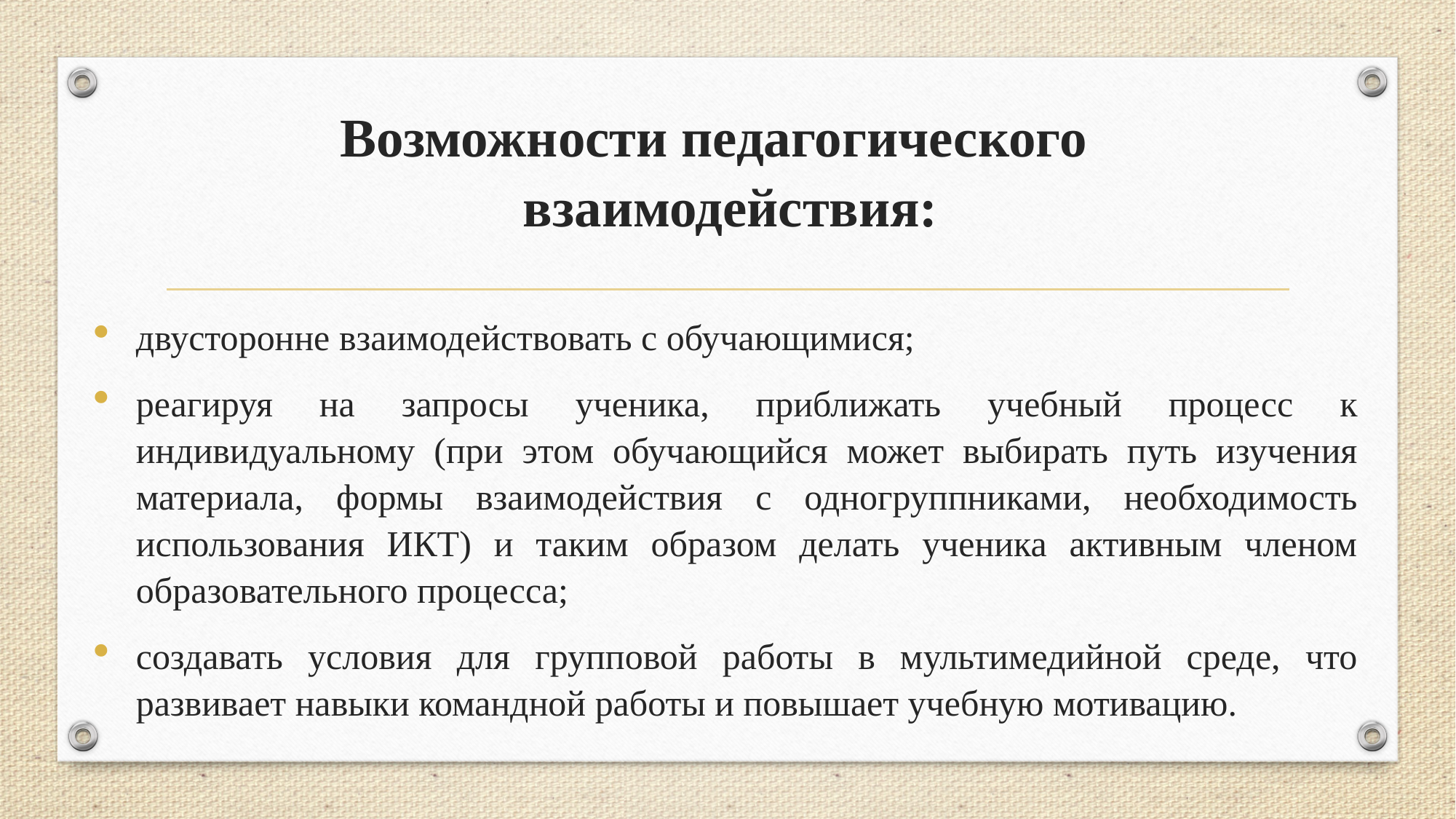

# Возможности педагогического взаимодействия:
двусторонне взаимодействовать с обучающимися;
реагируя на запросы ученика, приближать учебный процесс к индивидуальному (при этом обучающийся может выбирать путь изучения материала, формы взаимодействия с одногруппниками, необходимость использования ИКТ) и таким образом делать ученика активным членом образовательного процесса;
создавать условия для групповой работы в мультимедийной среде, что развивает навыки командной работы и повышает учебную мотивацию.